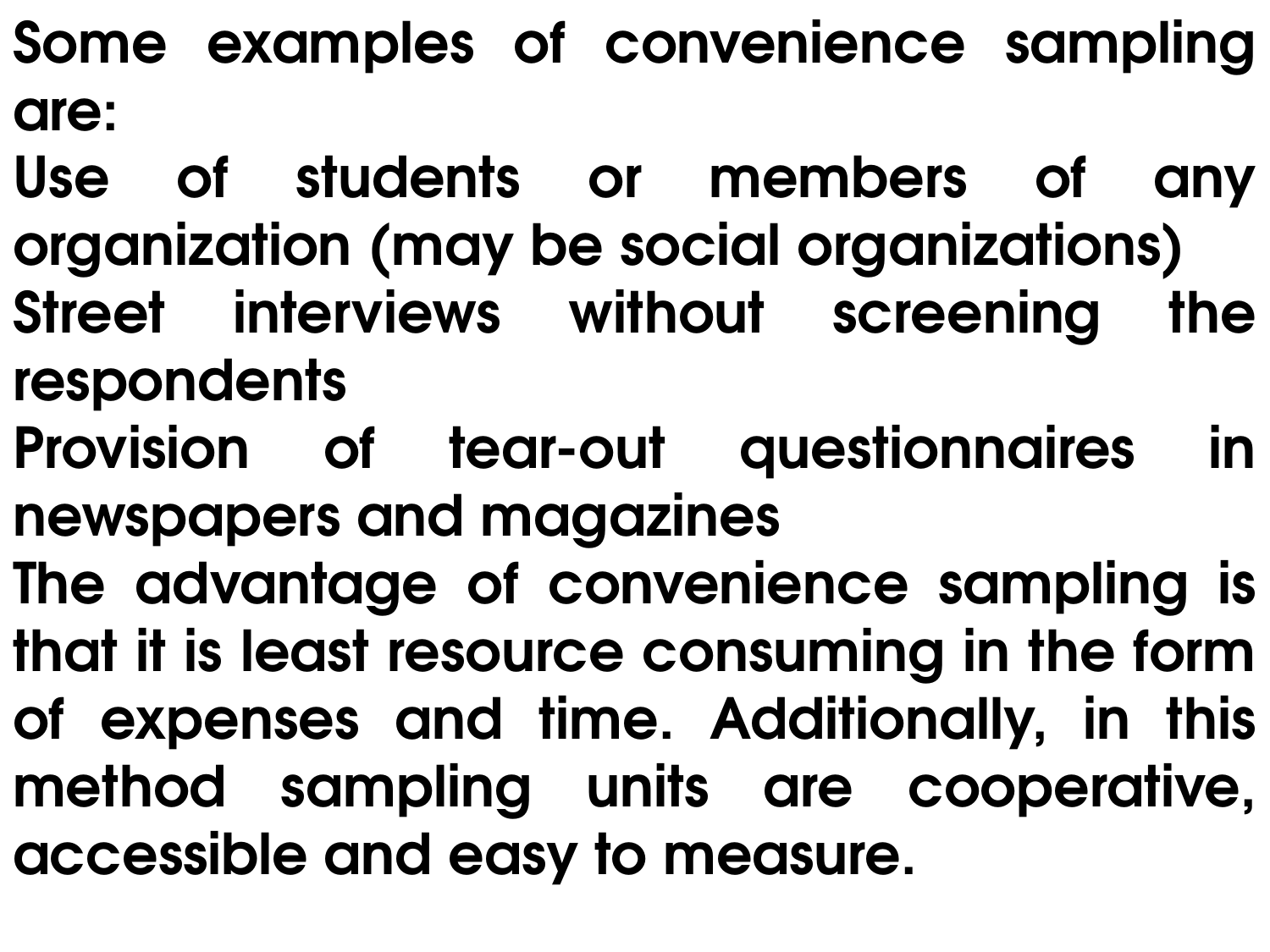

Some examples of convenience sampling are:
Use of students or members of any organization (may be social organizations)
Street interviews without screening the respondents
Provision of tear-out questionnaires in newspapers and magazines
The advantage of convenience sampling is that it is least resource consuming in the form of expenses and time. Additionally, in this method sampling units are cooperative, accessible and easy to measure.